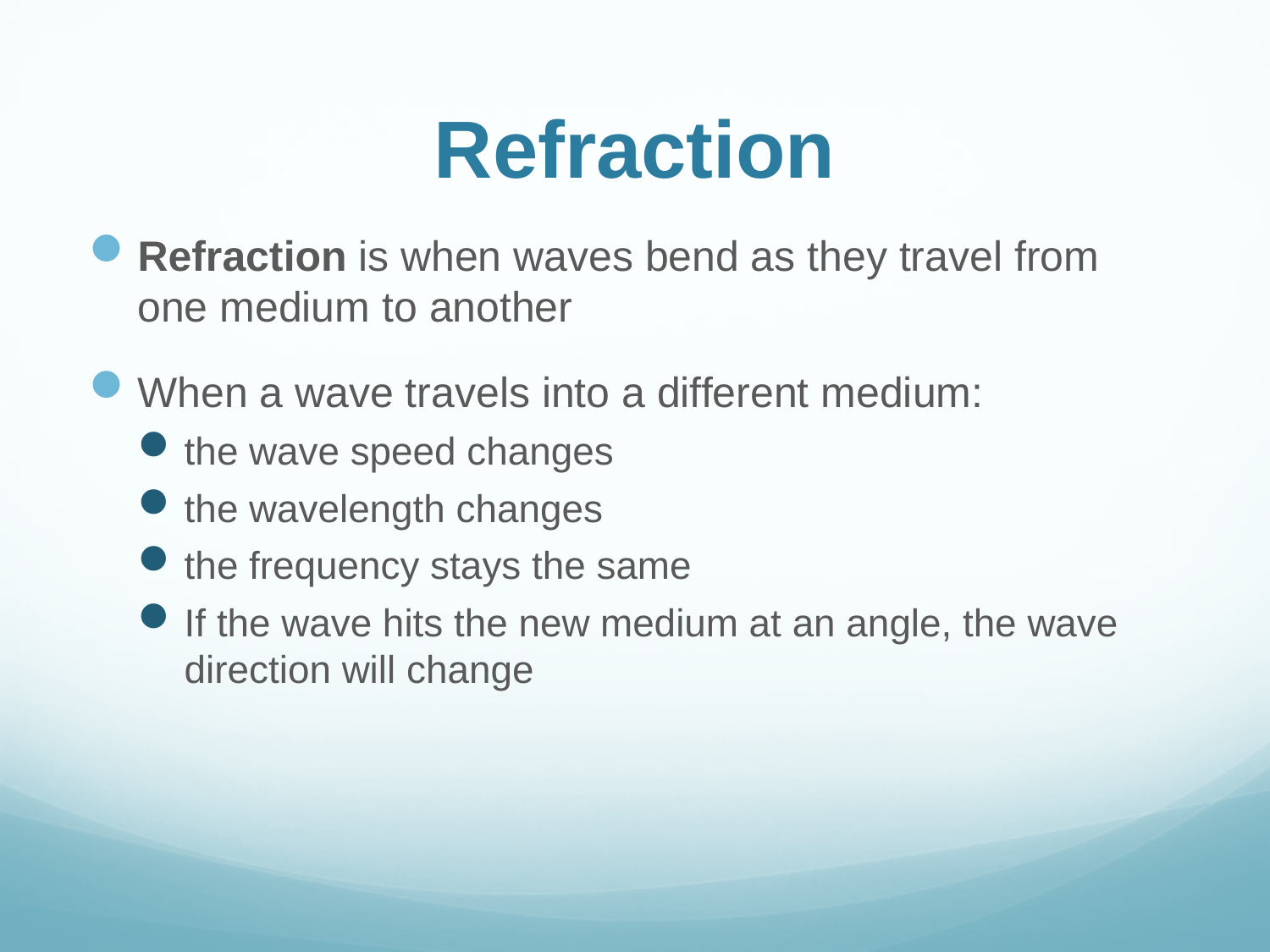

# Refraction
Refraction is when waves bend as they travel from one medium to another
When a wave travels into a different medium:
the wave speed changes
the wavelength changes
the frequency stays the same
If the wave hits the new medium at an angle, the wave direction will change